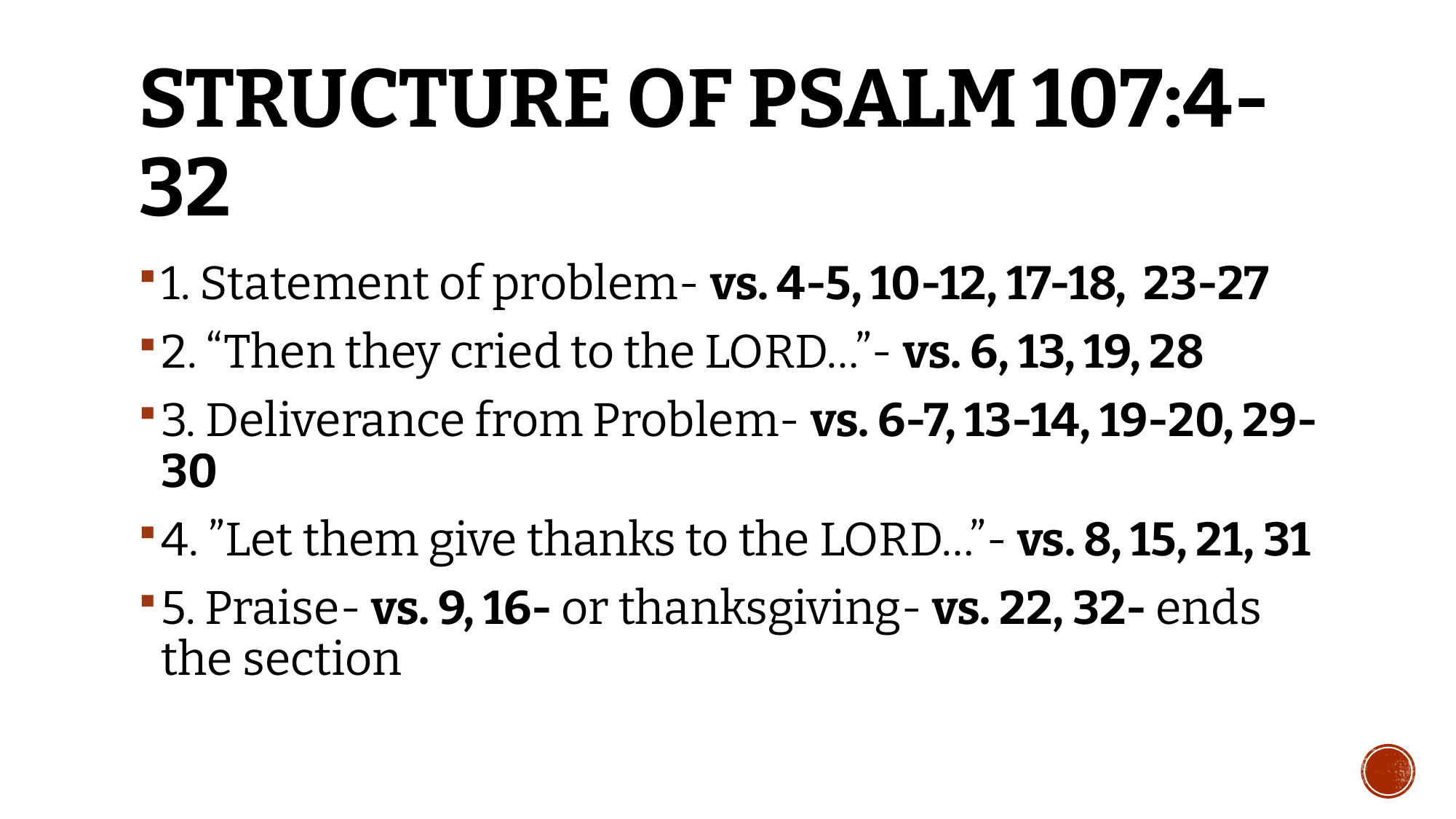

# Structure of Psalm 107:4-32
1. Statement of problem- vs. 4-5, 10-12, 17-18,  23-27
2. “Then they cried to the LORD…”- vs. 6, 13, 19, 28
3. Deliverance from Problem- vs. 6-7, 13-14, 19-20, 29-30
4. ”Let them give thanks to the LORD…”- vs. 8, 15, 21, 31
5. Praise- vs. 9, 16- or thanksgiving- vs. 22, 32- ends the section